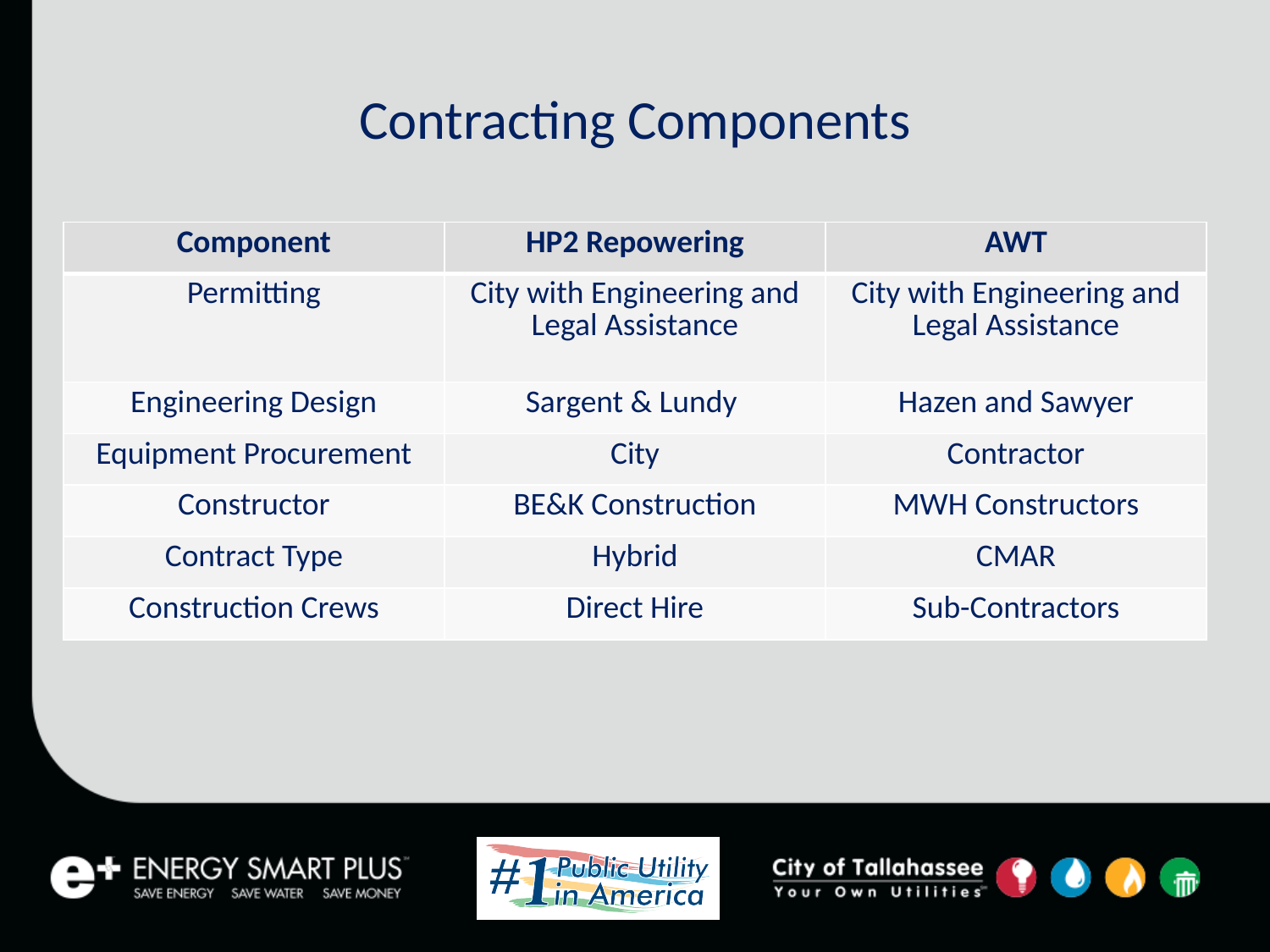

# Contracting Components
| Component | HP2 Repowering | AWT |
| --- | --- | --- |
| Permitting | City with Engineering and Legal Assistance | City with Engineering and Legal Assistance |
| Engineering Design | Sargent & Lundy | Hazen and Sawyer |
| Equipment Procurement | City | Contractor |
| Constructor | BE&K Construction | MWH Constructors |
| Contract Type | Hybrid | CMAR |
| Construction Crews | Direct Hire | Sub-Contractors |